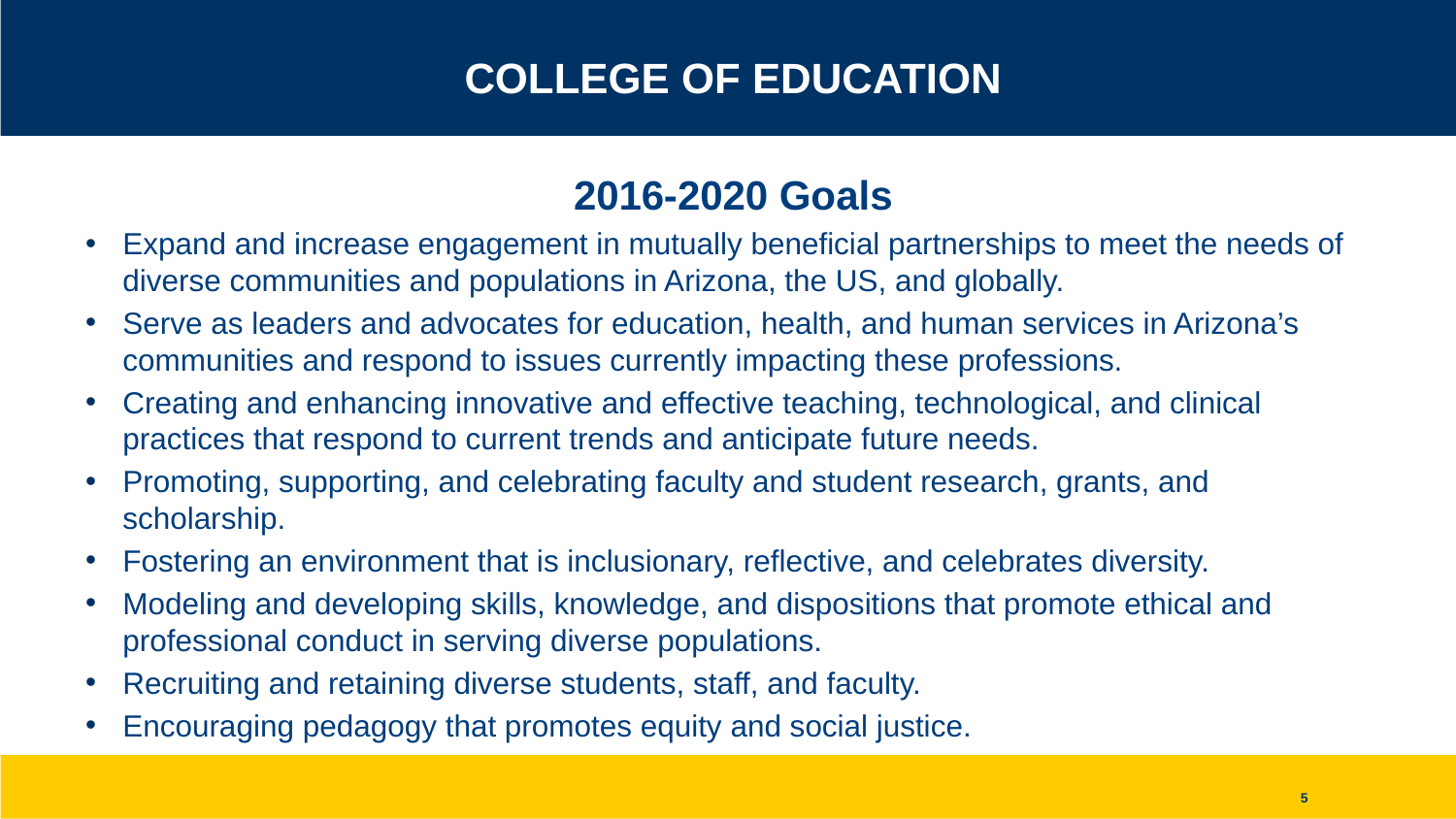

# College of Education
2016-2020 Goals
Expand and increase engagement in mutually beneficial partnerships to meet the needs of diverse communities and populations in Arizona, the US, and globally.
Serve as leaders and advocates for education, health, and human services in Arizona’s communities and respond to issues currently impacting these professions.
Creating and enhancing innovative and effective teaching, technological, and clinical practices that respond to current trends and anticipate future needs.
Promoting, supporting, and celebrating faculty and student research, grants, and scholarship.
Fostering an environment that is inclusionary, reflective, and celebrates diversity.
Modeling and developing skills, knowledge, and dispositions that promote ethical and professional conduct in serving diverse populations.
Recruiting and retaining diverse students, staff, and faculty.
Encouraging pedagogy that promotes equity and social justice.

5